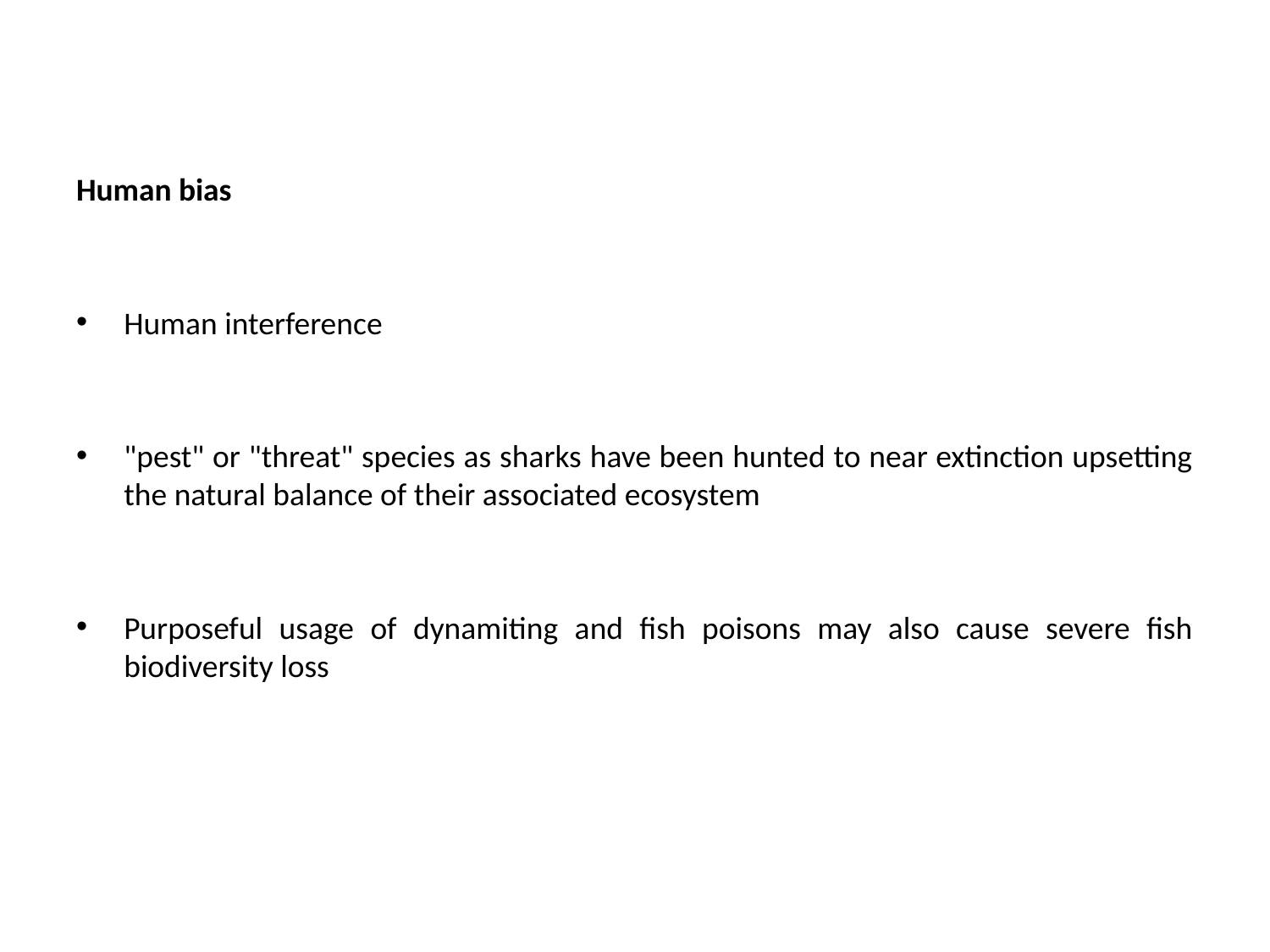

Human bias

Human interference

"pest" or "threat" species as sharks have been hunted to near extinction upsetting the natural balance of their associated ecosystem

Purposeful usage of dynamiting and fish poisons may also cause severe fish biodiversity loss